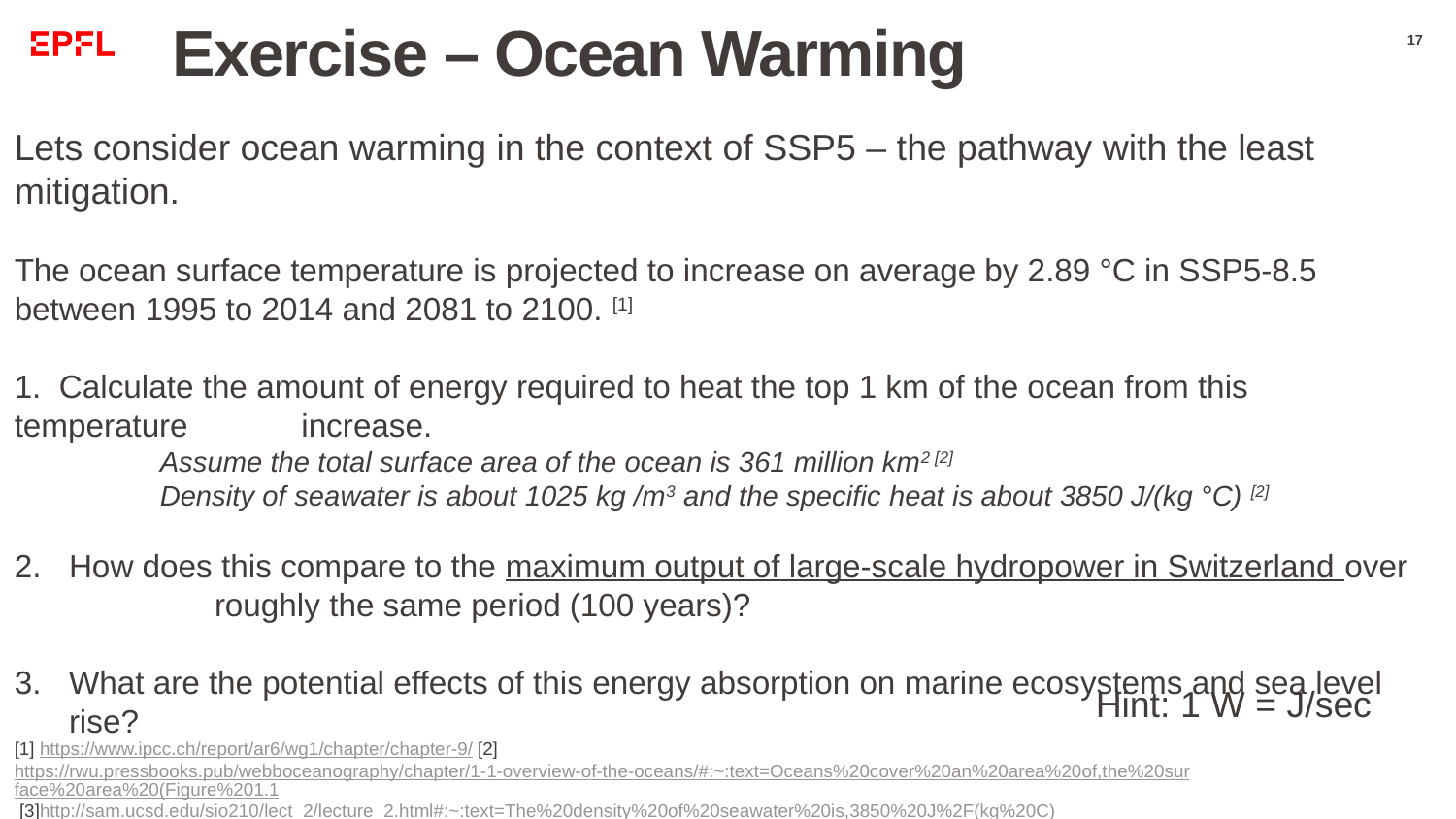

# Exercise – Ocean Warming
17
Lets consider ocean warming in the context of SSP5 – the pathway with the least mitigation.

The ocean surface temperature is projected to increase on average by 2.89 °C in SSP5-8.5 between 1995 to 2014 and 2081 to 2100. [1]

1.  Calculate the amount of energy required to heat the top 1 km of the ocean from this temperature      ….. increase.
	Assume the total surface area of the ocean is 361 million km2 [2]
	Density of seawater is about 1025 kg /m3 and the specific heat is about 3850 J/(kg °C) [2]

How does this compare to the maximum output of large-scale hydropower in Switzerland over 	roughly the same period (100 years)?

What are the potential effects of this energy absorption on marine ecosystems and sea level rise?

Hint: 1 W = J/sec
[1] https://www.ipcc.ch/report/ar6/wg1/chapter/chapter-9/ [2] https://rwu.pressbooks.pub/webboceanography/chapter/1-1-overview-of-the-oceans/#:~:text=Oceans%20cover%20an%20area%20of,the%20surface%20area%20(Figure%201.1 [3]http://sam.ucsd.edu/sio210/lect_2/lecture_2.html#:~:text=The%20density%20of%20seawater%20is,3850%20J%2F(kg%20C)